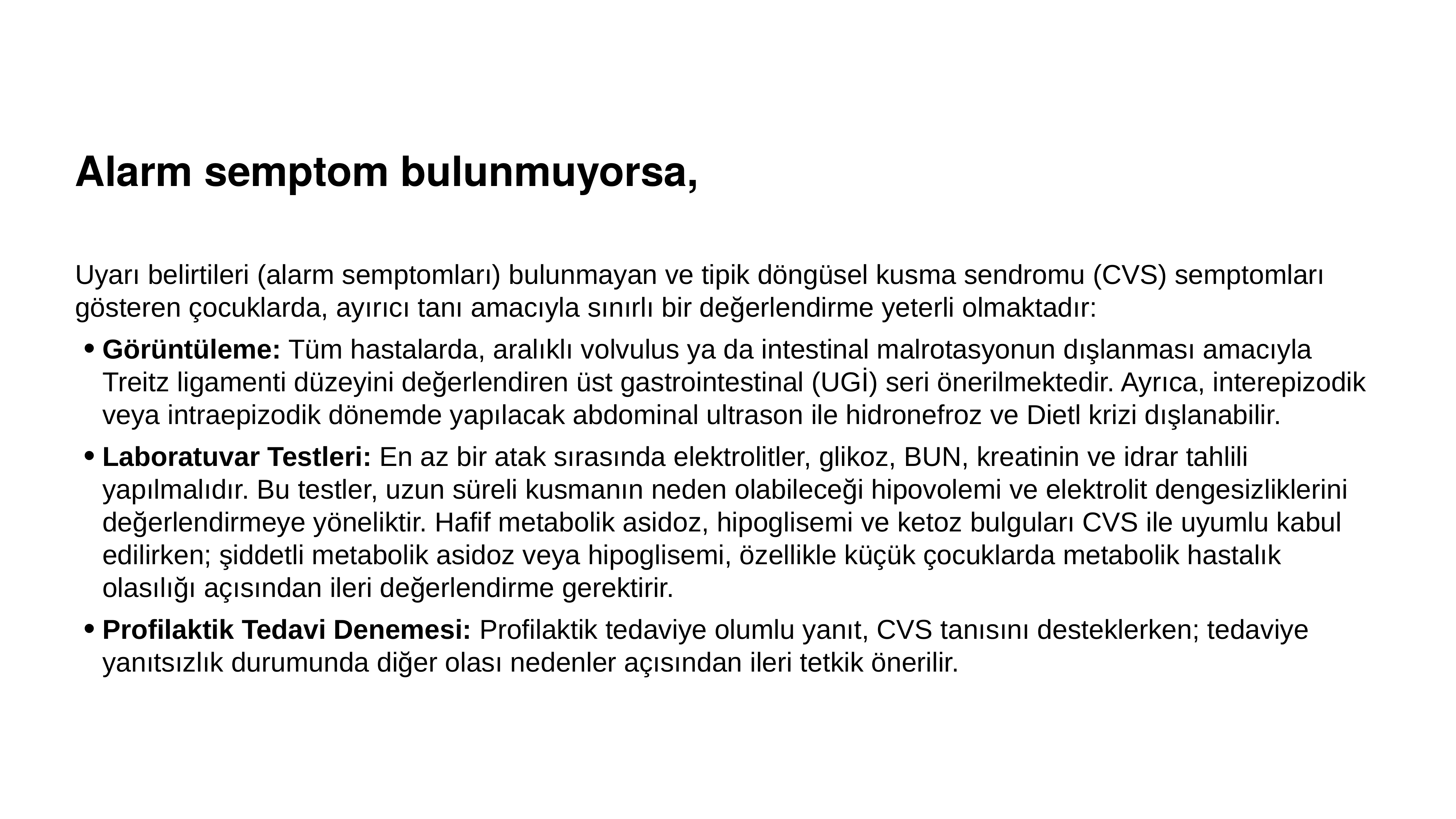

#
Alarm semptom bulunmuyorsa,
Uyarı belirtileri (alarm semptomları) bulunmayan ve tipik döngüsel kusma sendromu (CVS) semptomları gösteren çocuklarda, ayırıcı tanı amacıyla sınırlı bir değerlendirme yeterli olmaktadır:
Görüntüleme: Tüm hastalarda, aralıklı volvulus ya da intestinal malrotasyonun dışlanması amacıyla Treitz ligamenti düzeyini değerlendiren üst gastrointestinal (UGİ) seri önerilmektedir. Ayrıca, interepizodik veya intraepizodik dönemde yapılacak abdominal ultrason ile hidronefroz ve Dietl krizi dışlanabilir.
Laboratuvar Testleri: En az bir atak sırasında elektrolitler, glikoz, BUN, kreatinin ve idrar tahlili yapılmalıdır. Bu testler, uzun süreli kusmanın neden olabileceği hipovolemi ve elektrolit dengesizliklerini değerlendirmeye yöneliktir. Hafif metabolik asidoz, hipoglisemi ve ketoz bulguları CVS ile uyumlu kabul edilirken; şiddetli metabolik asidoz veya hipoglisemi, özellikle küçük çocuklarda metabolik hastalık olasılığı açısından ileri değerlendirme gerektirir.
Profilaktik Tedavi Denemesi: Profilaktik tedaviye olumlu yanıt, CVS tanısını desteklerken; tedaviye yanıtsızlık durumunda diğer olası nedenler açısından ileri tetkik önerilir.